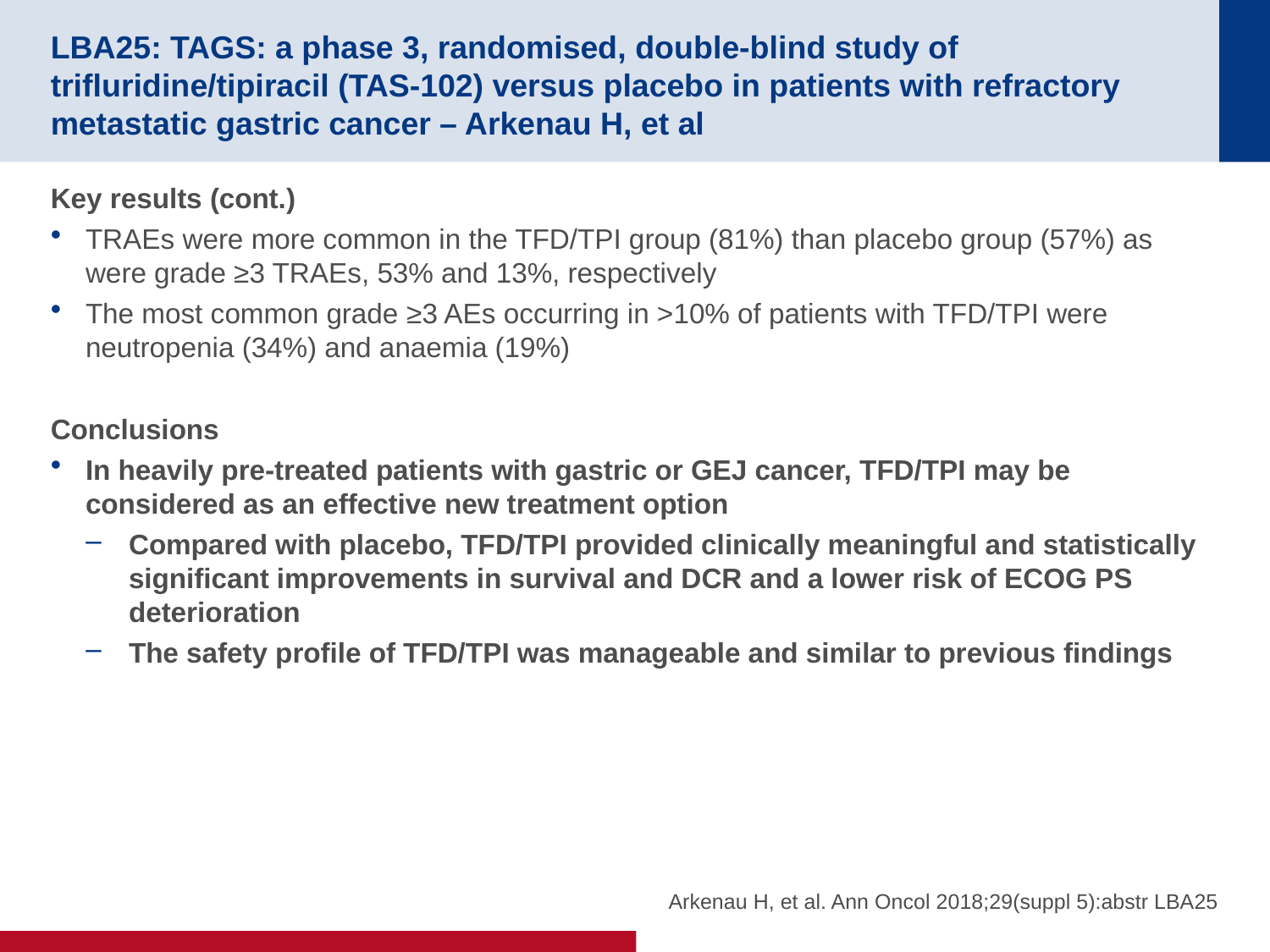

# LBA25: TAGS: a phase 3, randomised, double-blind study of trifluridine/tipiracil (TAS-102) versus placebo in patients with refractory metastatic gastric cancer – Arkenau H, et al
Key results (cont.)
TRAEs were more common in the TFD/TPI group (81%) than placebo group (57%) as were grade ≥3 TRAEs, 53% and 13%, respectively
The most common grade ≥3 AEs occurring in >10% of patients with TFD/TPI were neutropenia (34%) and anaemia (19%)

Conclusions
In heavily pre-treated patients with gastric or GEJ cancer, TFD/TPI may be considered as an effective new treatment option
Compared with placebo, TFD/TPI provided clinically meaningful and statistically significant improvements in survival and DCR and a lower risk of ECOG PS deterioration
The safety profile of TFD/TPI was manageable and similar to previous findings
Arkenau H, et al. Ann Oncol 2018;29(suppl 5):abstr LBA25